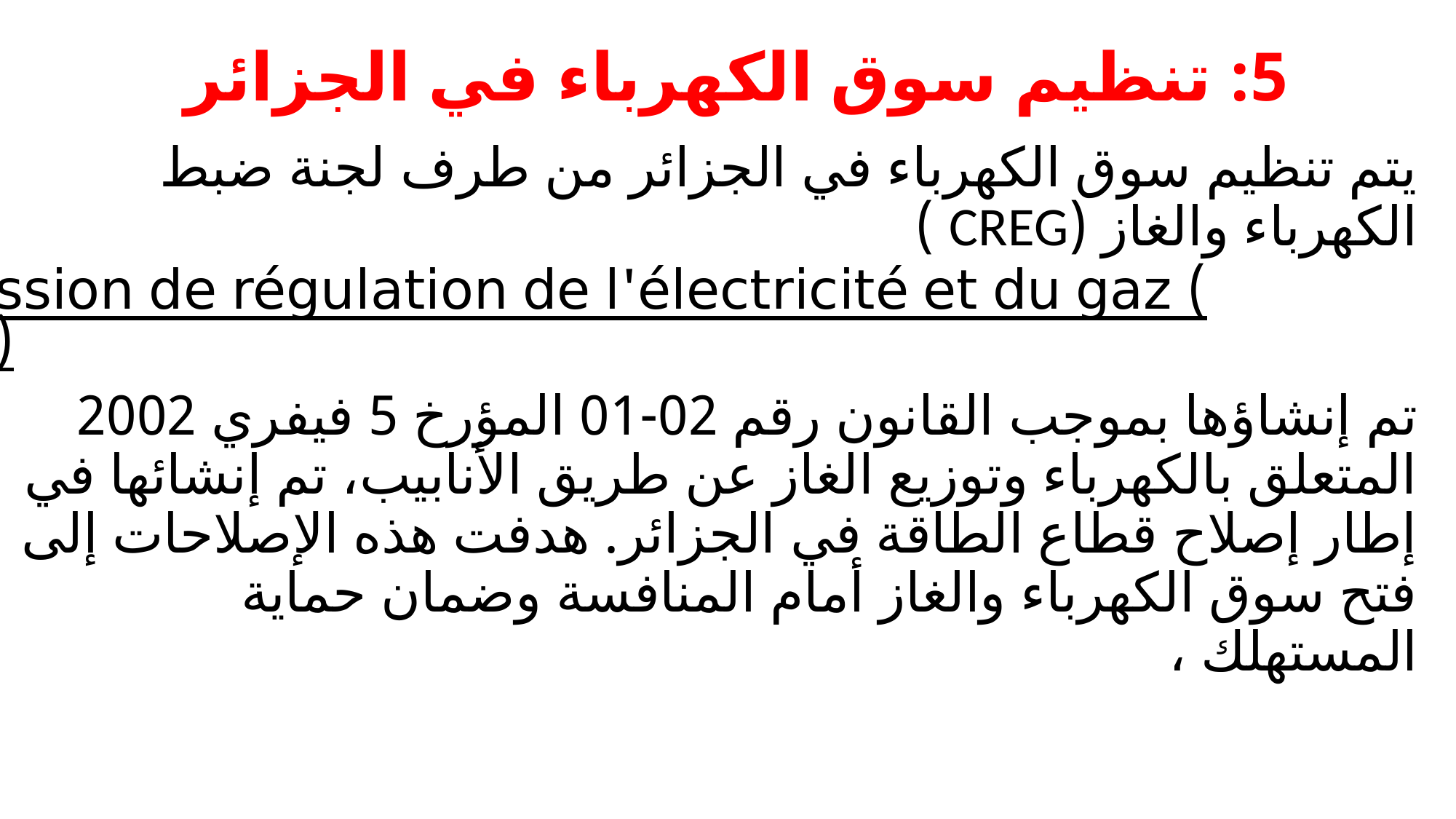

# 5: تنظيم سوق الكهرباء في الجزائر
يتم تنظيم سوق الكهرباء في الجزائر من طرف لجنة ضبط الكهرباء والغاز (CREG ) Commission de régulation de l'électricité et du gaz (Algérie)
تم إنشاؤها بموجب القانون رقم 02-01 المؤرخ 5 فيفري 2002 المتعلق بالكهرباء وتوزيع الغاز عن طريق الأنابيب، تم إنشائها في إطار إصلاح قطاع الطاقة في الجزائر. هدفت هذه الإصلاحات إلى فتح سوق الكهرباء والغاز أمام المنافسة وضمان حماية المستهلك ،